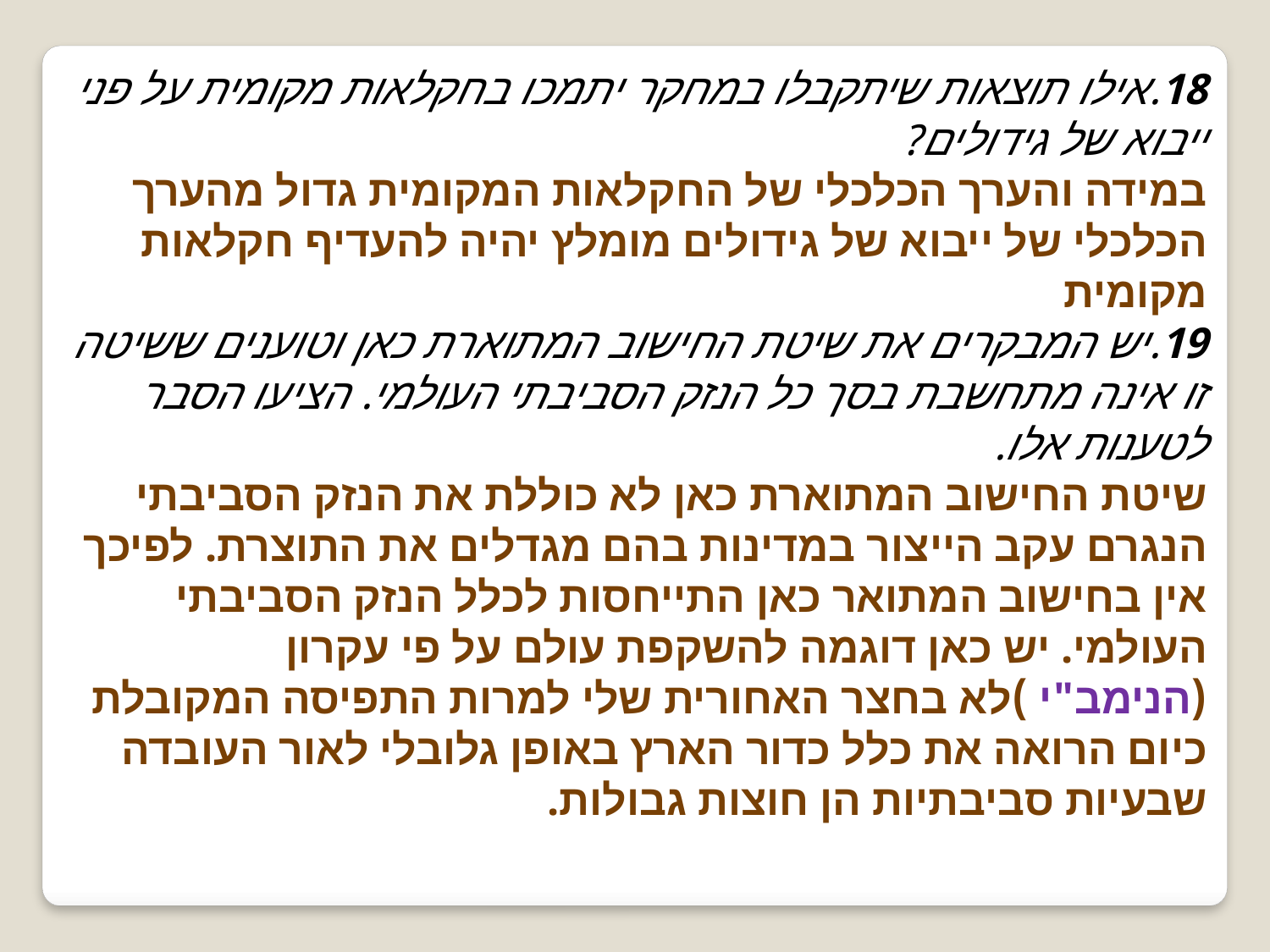

18.אילו תוצאות שיתקבלו במחקר יתמכו בחקלאות מקומית על פני ייבוא של גידולים?
במידה והערך הכלכלי של החקלאות המקומית גדול מהערך הכלכלי של ייבוא של גידולים מומלץ יהיה להעדיף חקלאות מקומית
19.יש המבקרים את שיטת החישוב המתוארת כאן וטוענים ששיטה זו אינה מתחשבת בסך כל הנזק הסביבתי העולמי. הציעו הסבר לטענות אלו.
שיטת החישוב המתוארת כאן לא כוללת את הנזק הסביבתי הנגרם עקב הייצור במדינות בהם מגדלים את התוצרת. לפיכך אין בחישוב המתואר כאן התייחסות לכלל הנזק הסביבתי העולמי. יש כאן דוגמה להשקפת עולם על פי עקרון (הנימב"י )לא בחצר האחורית שלי למרות התפיסה המקובלת כיום הרואה את כלל כדור הארץ באופן גלובלי לאור העובדה שבעיות סביבתיות הן חוצות גבולות.